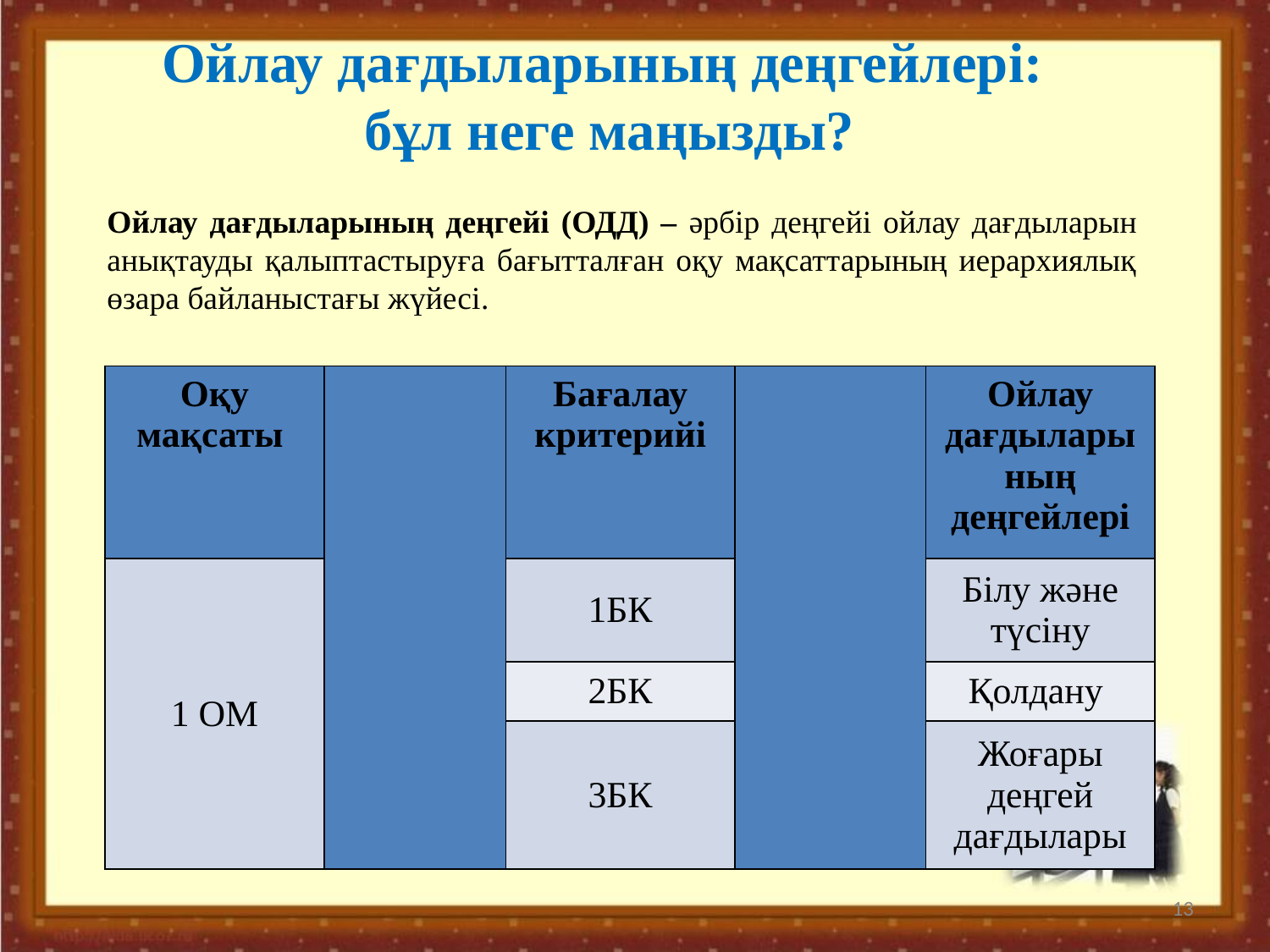

# Ойлау дағдыларының деңгейлері: бұл неге маңызды?
Ойлау дағдыларының деңгейі (ОДД) – әрбір деңгейі ойлау дағдыларын анықтауды қалыптастыруға бағытталған оқу мақсаттарының иерархиялық өзара байланыстағы жүйесі.
| Оқу мақсаты |  | Бағалау критерийі |  | Ойлау дағдыларының деңгейлері |
| --- | --- | --- | --- | --- |
| 1 ОМ |  | 1БК |  | Білу және түсіну |
|  |  | 2БК |  | Қолдану |
|  |  | 3БК |  | Жоғары деңгей дағдылары |
13
13